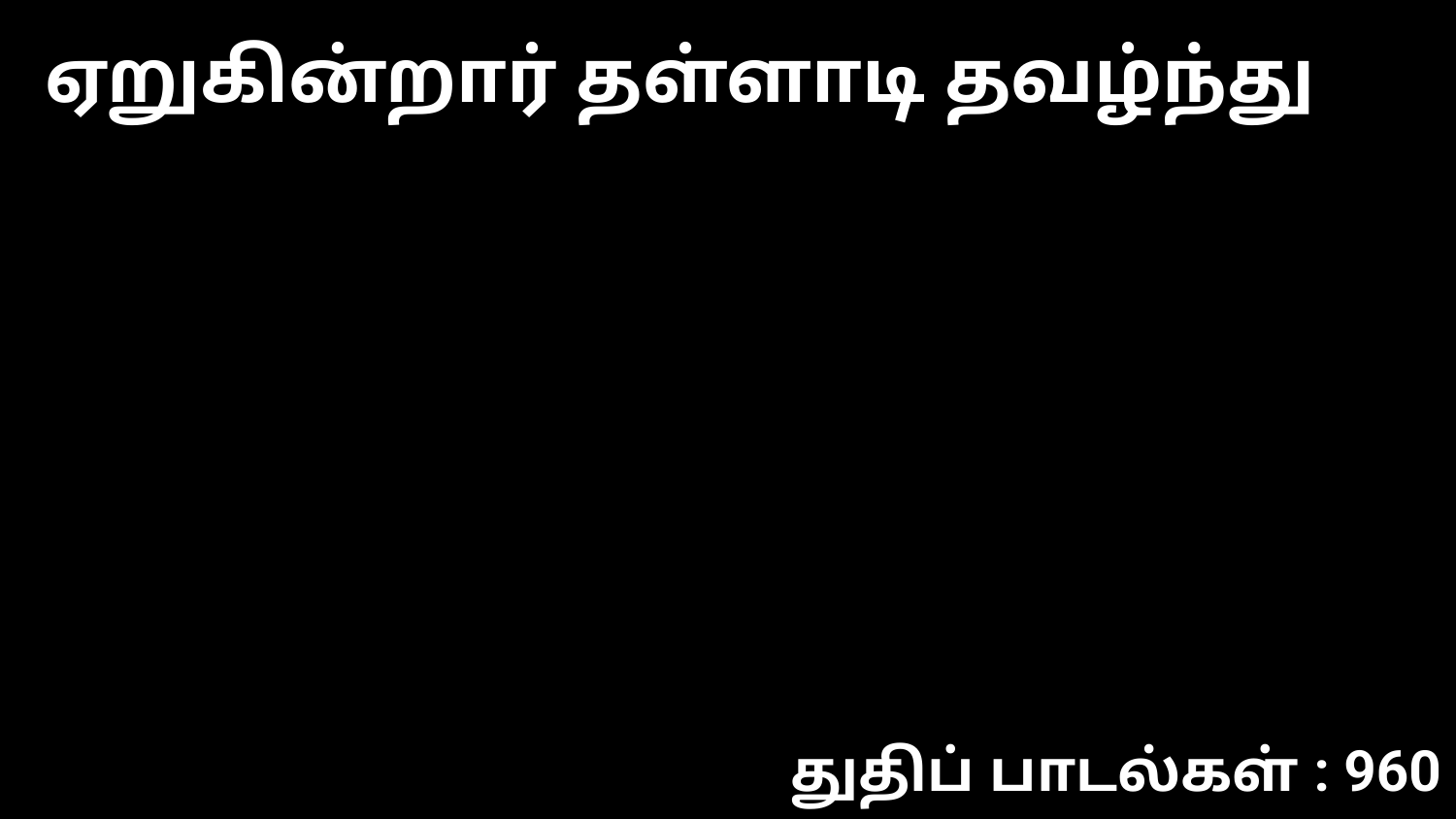

ஏறுகின்றார் தள்ளாடி தவழ்ந்து
துதிப் பாடல்கள் : 960